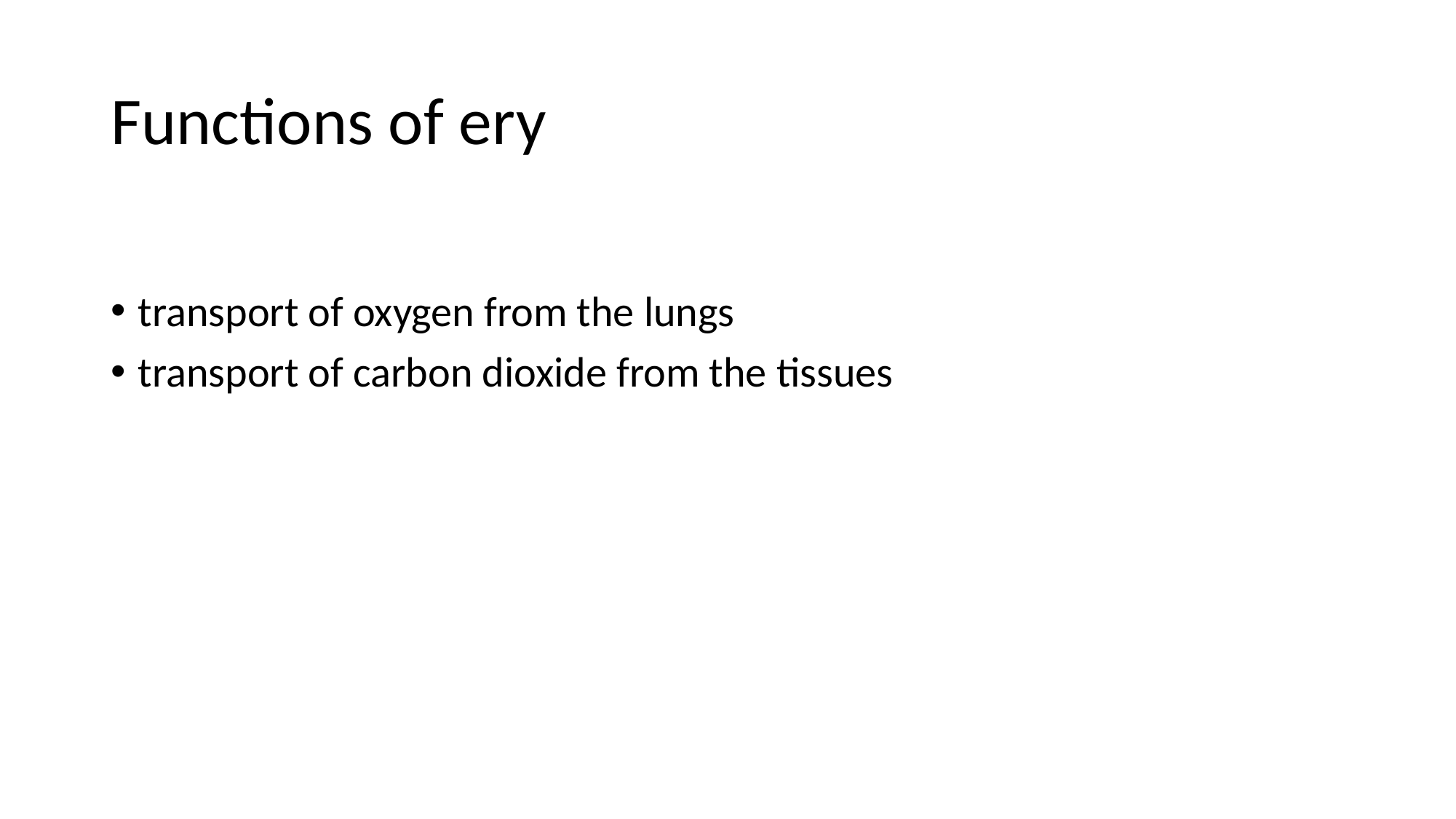

# Functions of ery

transport of oxygen from the lungs
transport of carbon dioxide from the tissues